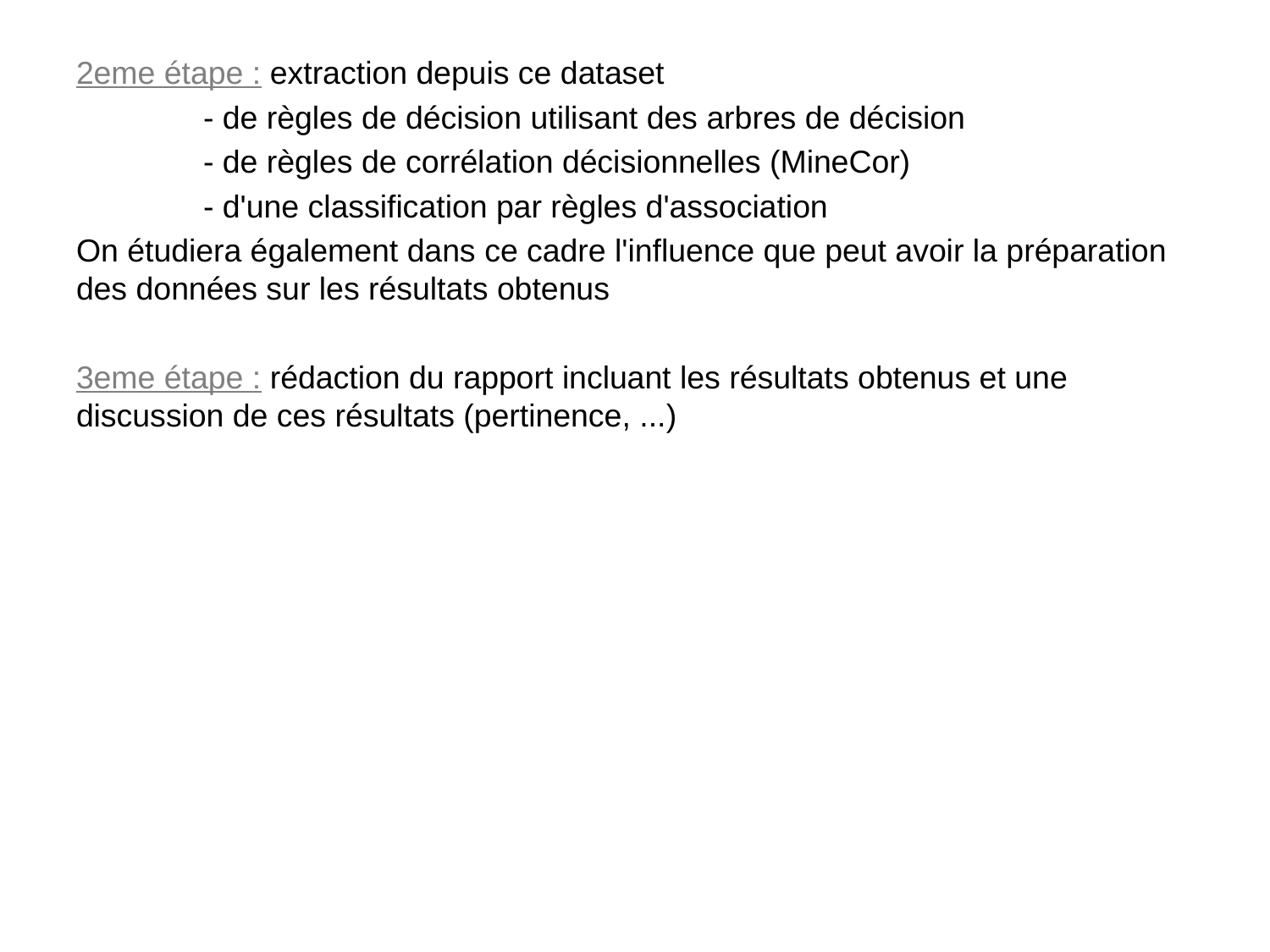

2eme étape : extraction depuis ce dataset
	- de règles de décision utilisant des arbres de décision
	- de règles de corrélation décisionnelles (MineCor)
	- d'une classification par règles d'association
On étudiera également dans ce cadre l'influence que peut avoir la préparation des données sur les résultats obtenus

3eme étape : rédaction du rapport incluant les résultats obtenus et une discussion de ces résultats (pertinence, ...)